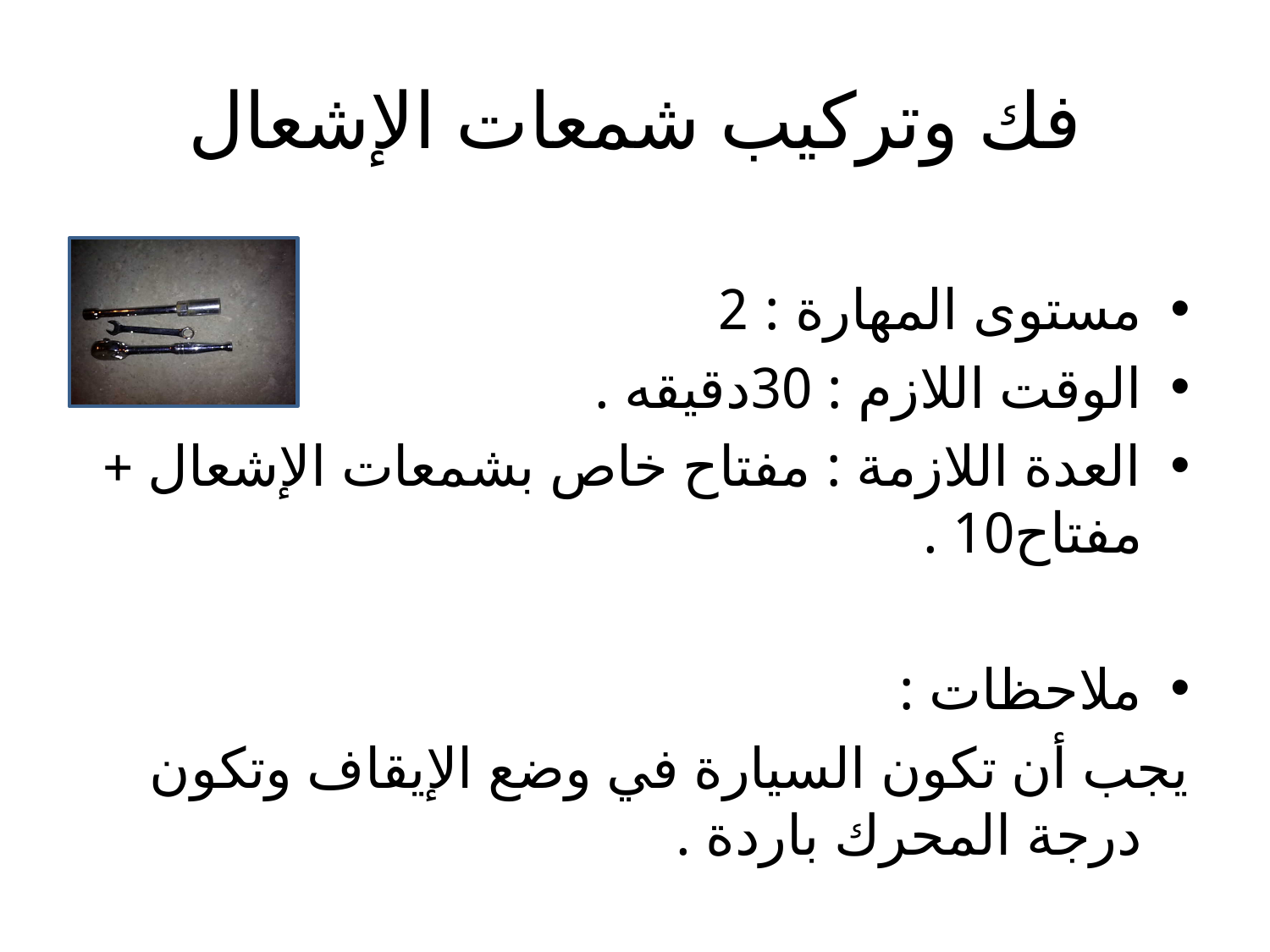

# فك وتركيب شمعات الإشعال

مستوى المهارة : 2
الوقت اللازم : 30دقيقه .
العدة اللازمة : مفتاح خاص بشمعات الإشعال + مفتاح10 .

ملاحظات :
يجب أن تكون السيارة في وضع الإيقاف وتكون درجة المحرك باردة .